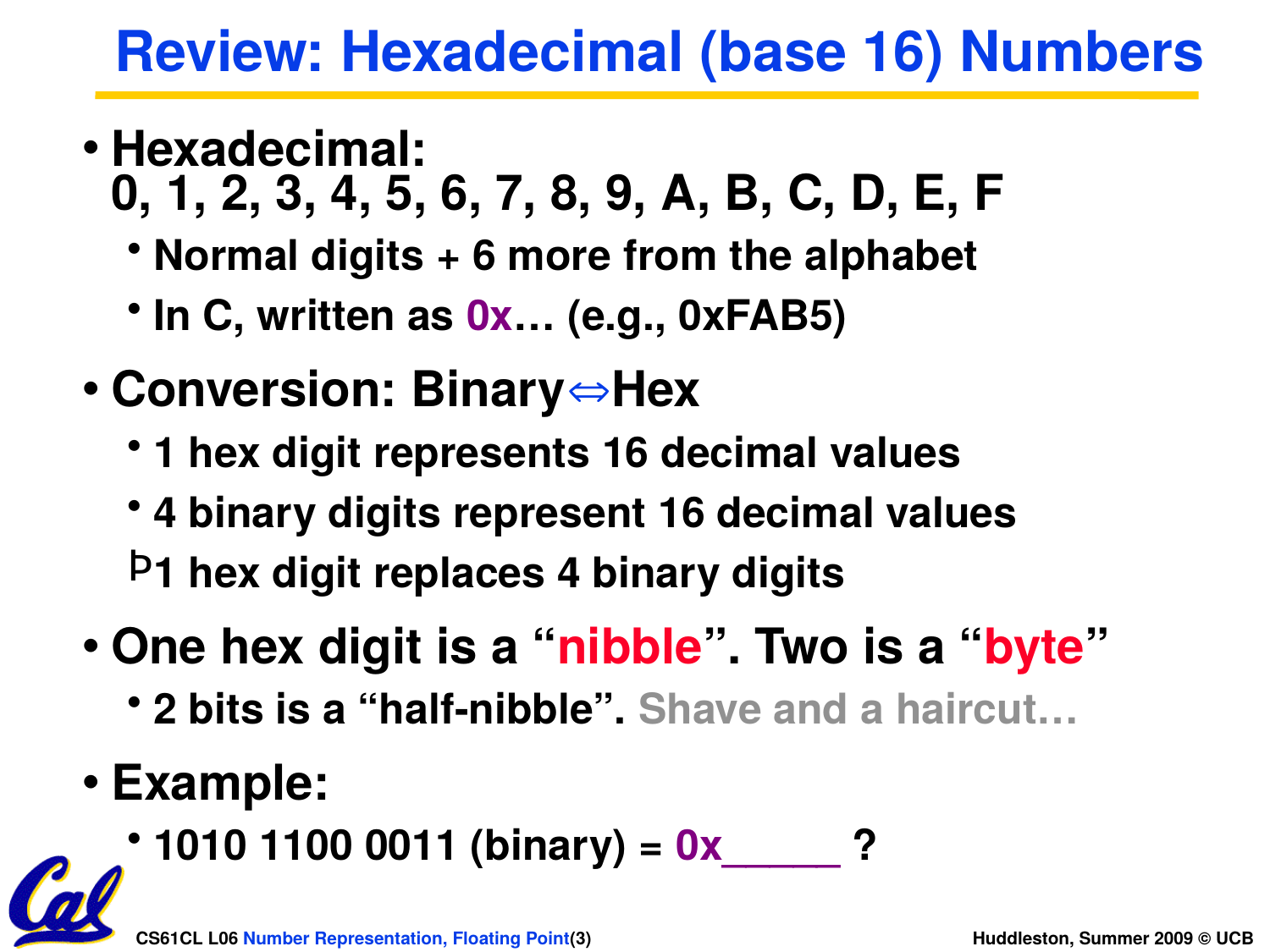

# Review: Hexadecimal (base 16) Numbers
Hexadecimal:
0, 1, 2, 3, 4, 5, 6, 7, 8, 9, A, B, C, D, E, F
Normal digits + 6 more from the alphabet
In C, written as 0x… (e.g., 0xFAB5)
Conversion: Binary⇔Hex
1 hex digit represents 16 decimal values
4 binary digits represent 16 decimal values
1 hex digit replaces 4 binary digits
One hex digit is a “nibble”. Two is a “byte”
2 bits is a “half-nibble”. Shave and a haircut…
Example:
1010 1100 0011 (binary) = 0x_____ ?